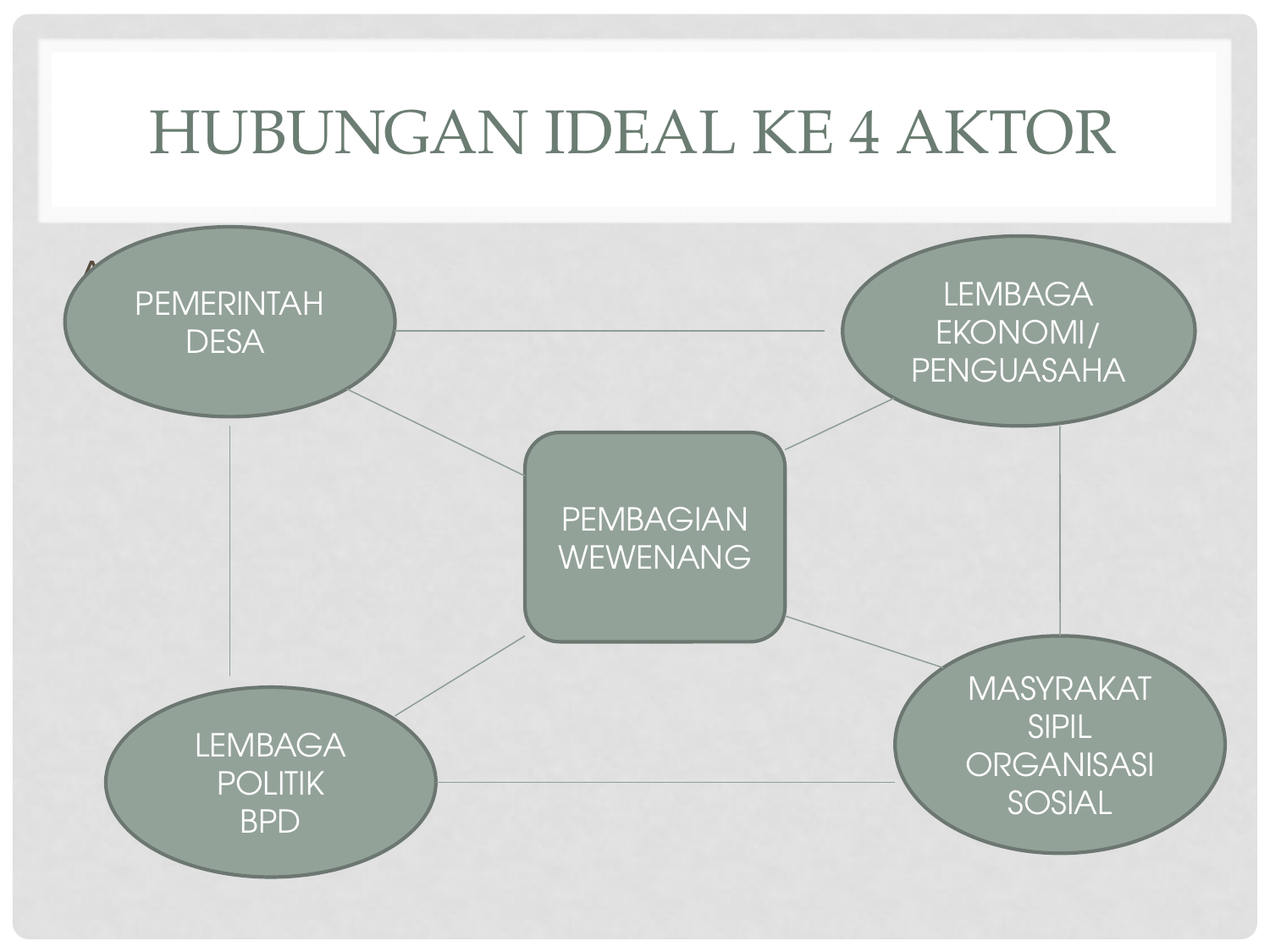

# Hubungan ideal ke 4 aktor
PEMERINTAH DESA
LEMBAGA EKONOMI/
PENGUASAHA
A
PEMBAGIAN WEWENANG
MASYRAKAT SIPIL ORGANISASI SOSIAL
LEMBAGA POLITIK
BPD